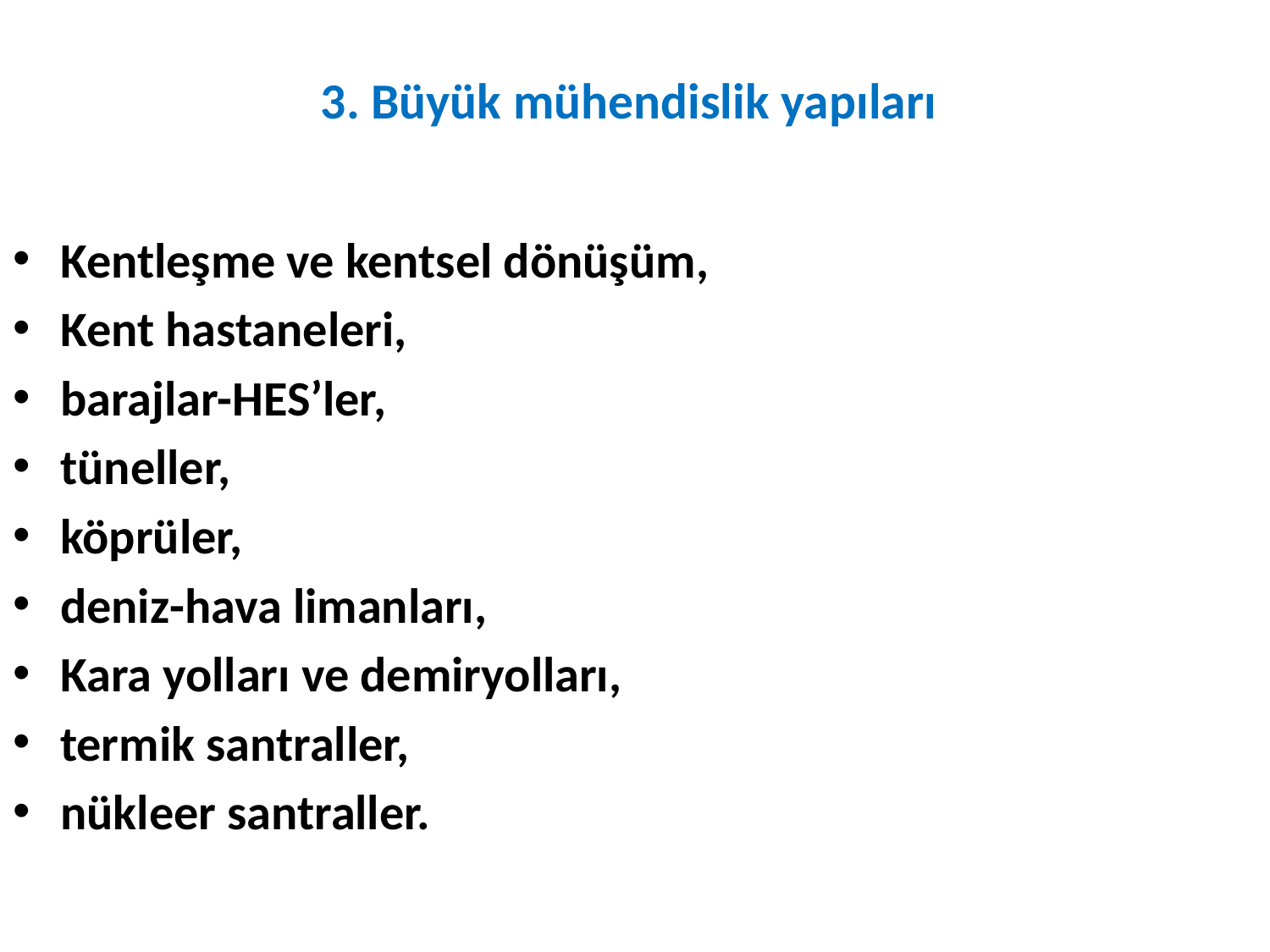

# 3. Büyük mühendislik yapıları
Kentleşme ve kentsel dönüşüm,
Kent hastaneleri,
barajlar-HES’ler,
tüneller,
köprüler,
deniz-hava limanları,
Kara yolları ve demiryolları,
termik santraller,
nükleer santraller.